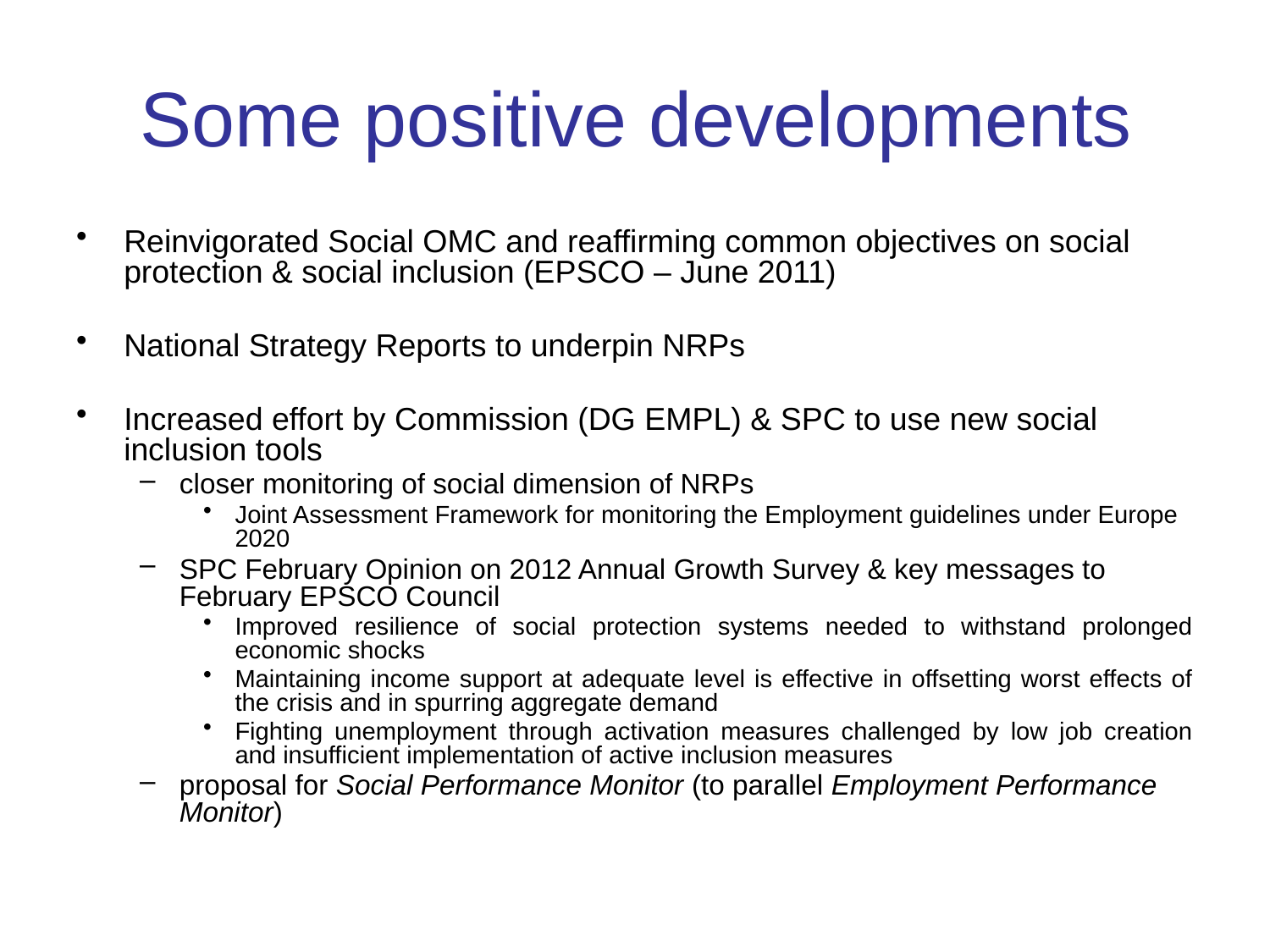

# Some positive developments
Reinvigorated Social OMC and reaffirming common objectives on social protection & social inclusion (EPSCO – June 2011)

National Strategy Reports to underpin NRPs

Increased effort by Commission (DG EMPL) & SPC to use new social inclusion tools
closer monitoring of social dimension of NRPs
Joint Assessment Framework for monitoring the Employment guidelines under Europe 2020
SPC February Opinion on 2012 Annual Growth Survey & key messages to February EPSCO Council
Improved resilience of social protection systems needed to withstand prolonged economic shocks
Maintaining income support at adequate level is effective in offsetting worst effects of the crisis and in spurring aggregate demand
Fighting unemployment through activation measures challenged by low job creation and insufficient implementation of active inclusion measures
proposal for Social Performance Monitor (to parallel Employment Performance Monitor)